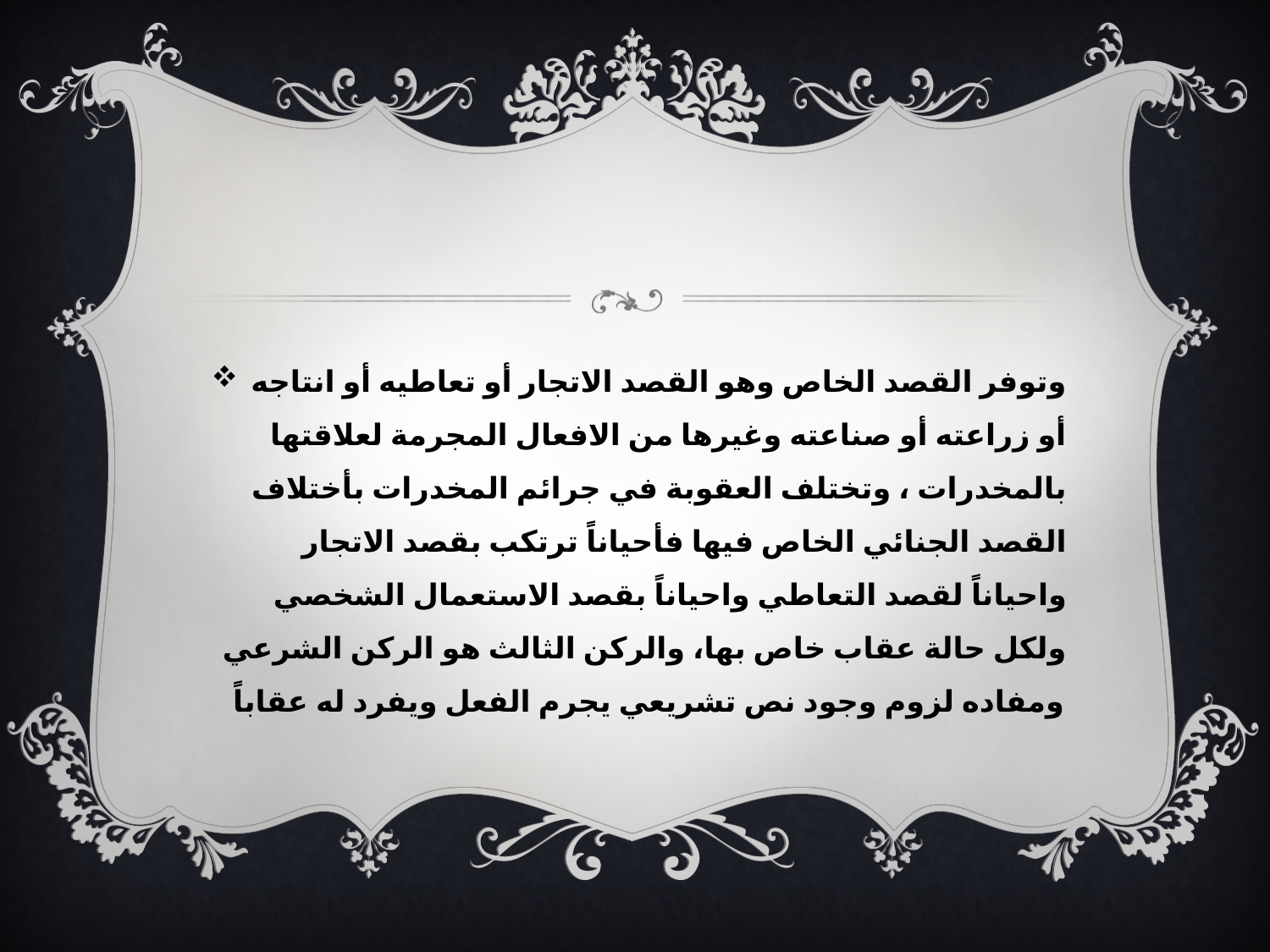

#
وتوفر القصد الخاص وهو القصد الاتجار أو تعاطيه أو انتاجه أو زراعته أو صناعته وغيرها من الافعال المجرمة لعلاقتها بالمخدرات ، وتختلف العقوبة في جرائم المخدرات بأختلاف القصد الجنائي الخاص فيها فأحياناً ترتكب بقصد الاتجار واحياناً لقصد التعاطي واحياناً بقصد الاستعمال الشخصي ولكل حالة عقاب خاص بها، والركن الثالث هو الركن الشرعي ومفاده لزوم وجود نص تشريعي يجرم الفعل ويفرد له عقاباً